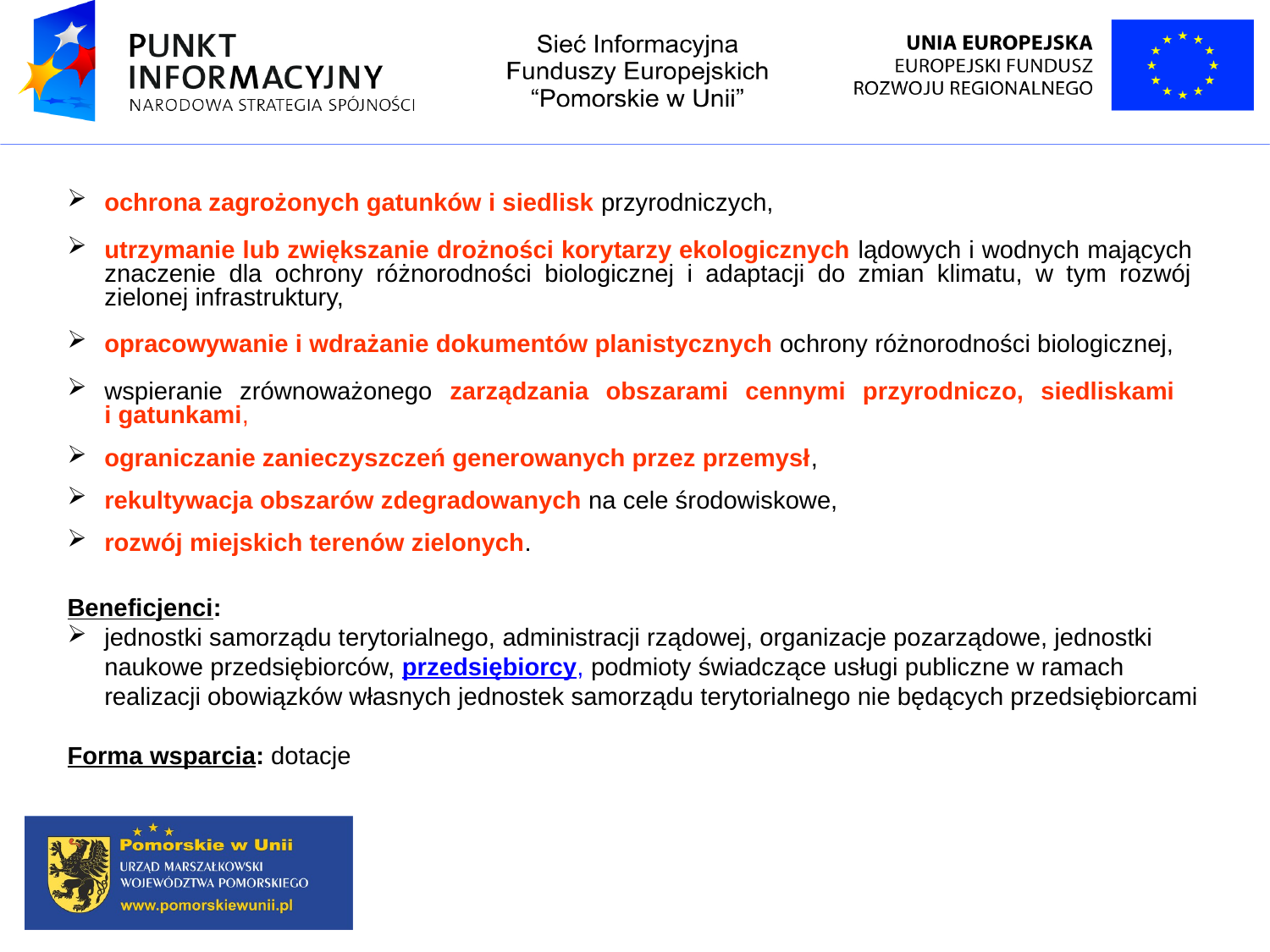

ochrona zagrożonych gatunków i siedlisk przyrodniczych,

utrzymanie lub zwiększanie drożności korytarzy ekologicznych lądowych i wodnych mających znaczenie dla ochrony różnorodności biologicznej i adaptacji do zmian klimatu, w tym rozwój zielonej infrastruktury,

opracowywanie i wdrażanie dokumentów planistycznych ochrony różnorodności biologicznej,

wspieranie zrównoważonego zarządzania obszarami cennymi przyrodniczo, siedliskami
i gatunkami,

ograniczanie zanieczyszczeń generowanych przez przemysł,
rekultywacja obszarów zdegradowanych na cele środowiskowe,
rozwój miejskich terenów zielonych.
Beneficjenci:
jednostki samorządu terytorialnego, administracji rządowej, organizacje pozarządowe, jednostki naukowe przedsiębiorców, przedsiębiorcy, podmioty świadczące usługi publiczne w ramach realizacji obowiązków własnych jednostek samorządu terytorialnego nie będących przedsiębiorcami

Forma wsparcia: dotacje